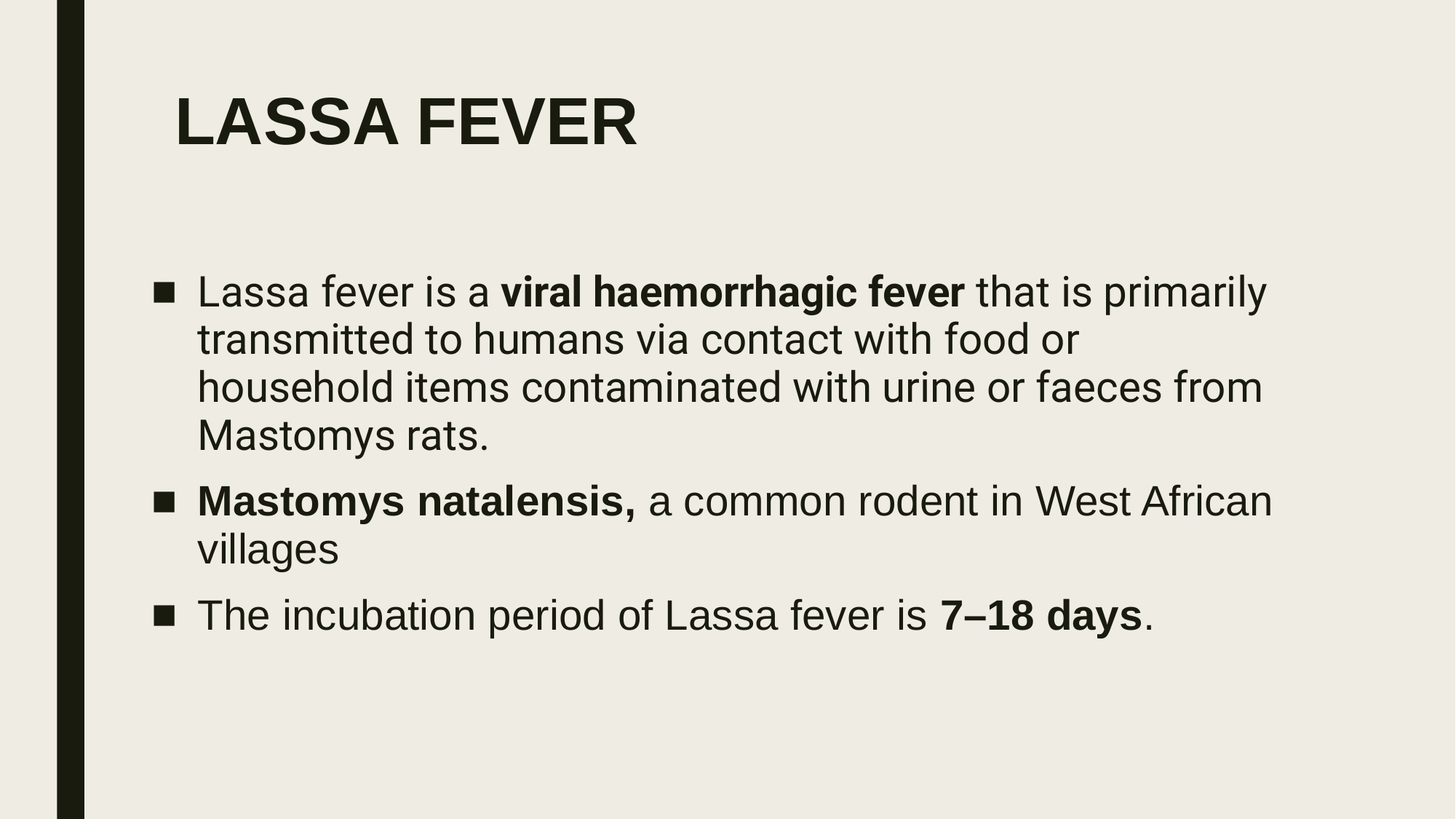

# LASSA FEVER
Lassa fever is a viral haemorrhagic fever that is primarily transmitted to humans via contact with food or household items contaminated with urine or faeces from Mastomys rats.
Mastomys natalensis, a common rodent in West African villages
The incubation period of Lassa fever is 7–18 days.